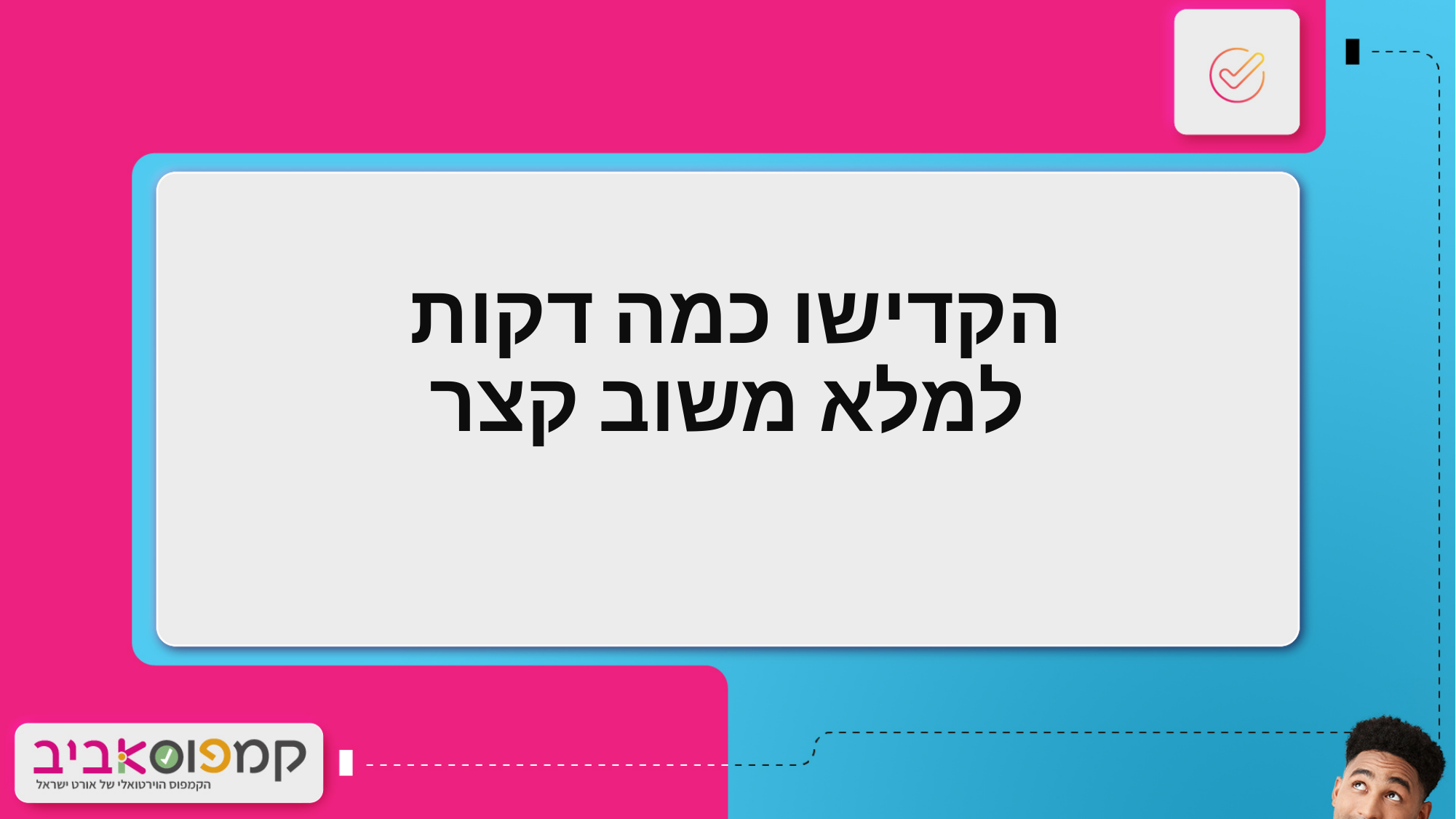

# הקדישו כמה דקות למלא משוב קצר